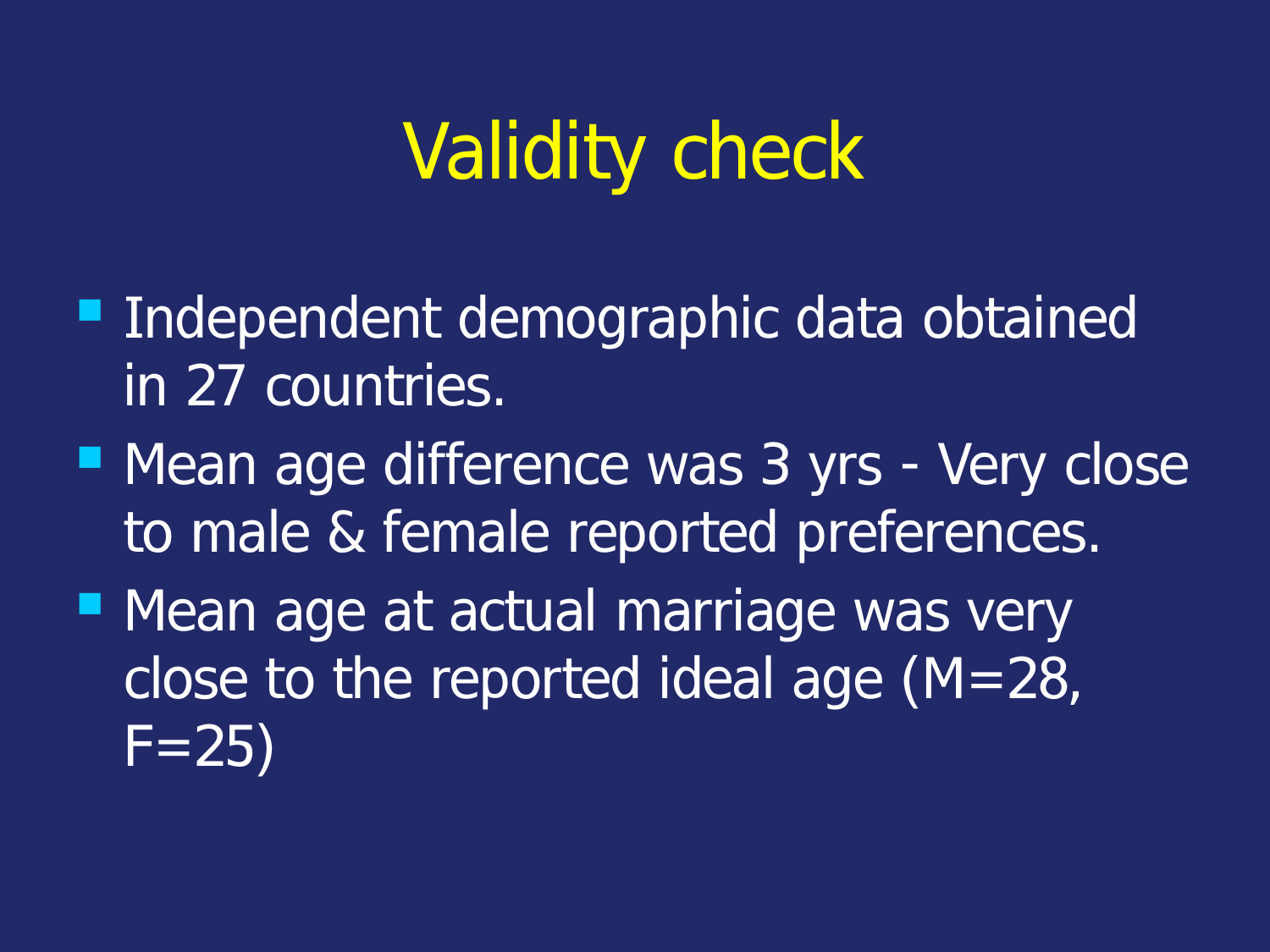

# Validity check
Independent demographic data obtained in 27 countries.
Mean age difference was 3 yrs - Very close to male & female reported preferences.
Mean age at actual marriage was very close to the reported ideal age (M=28, F=25)